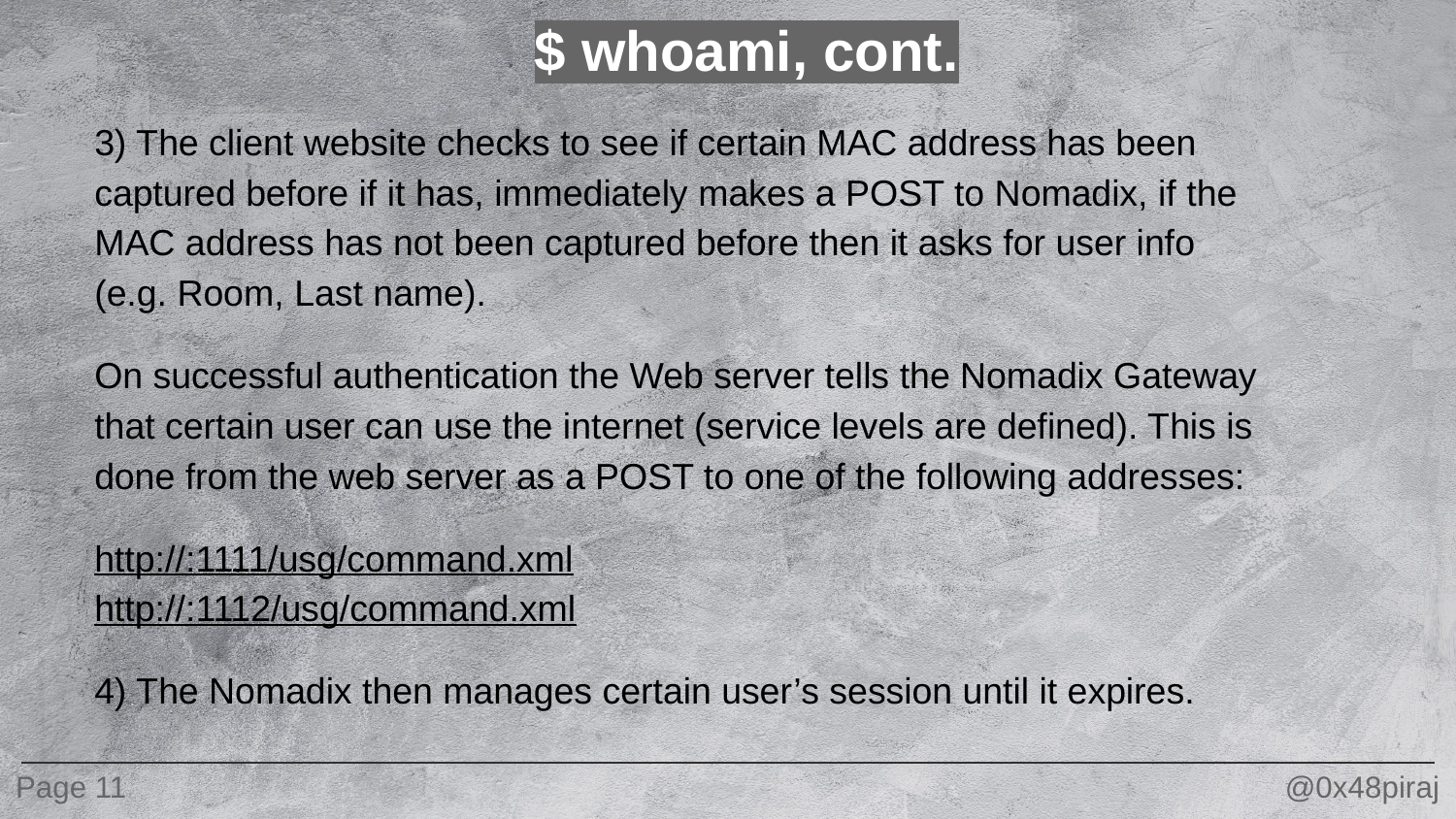

$ whoami, cont.
3) The client website checks to see if certain MAC address has been captured before if it has, immediately makes a POST to Nomadix, if the MAC address has not been captured before then it asks for user info
(e.g. Room, Last name).
On successful authentication the Web server tells the Nomadix Gateway that certain user can use the internet (service levels are defined). This is done from the web server as a POST to one of the following addresses:
http://:1111/usg/command.xml
http://:1112/usg/command.xml
4) The Nomadix then manages certain user’s session until it expires.

Page 11
@0x48piraj